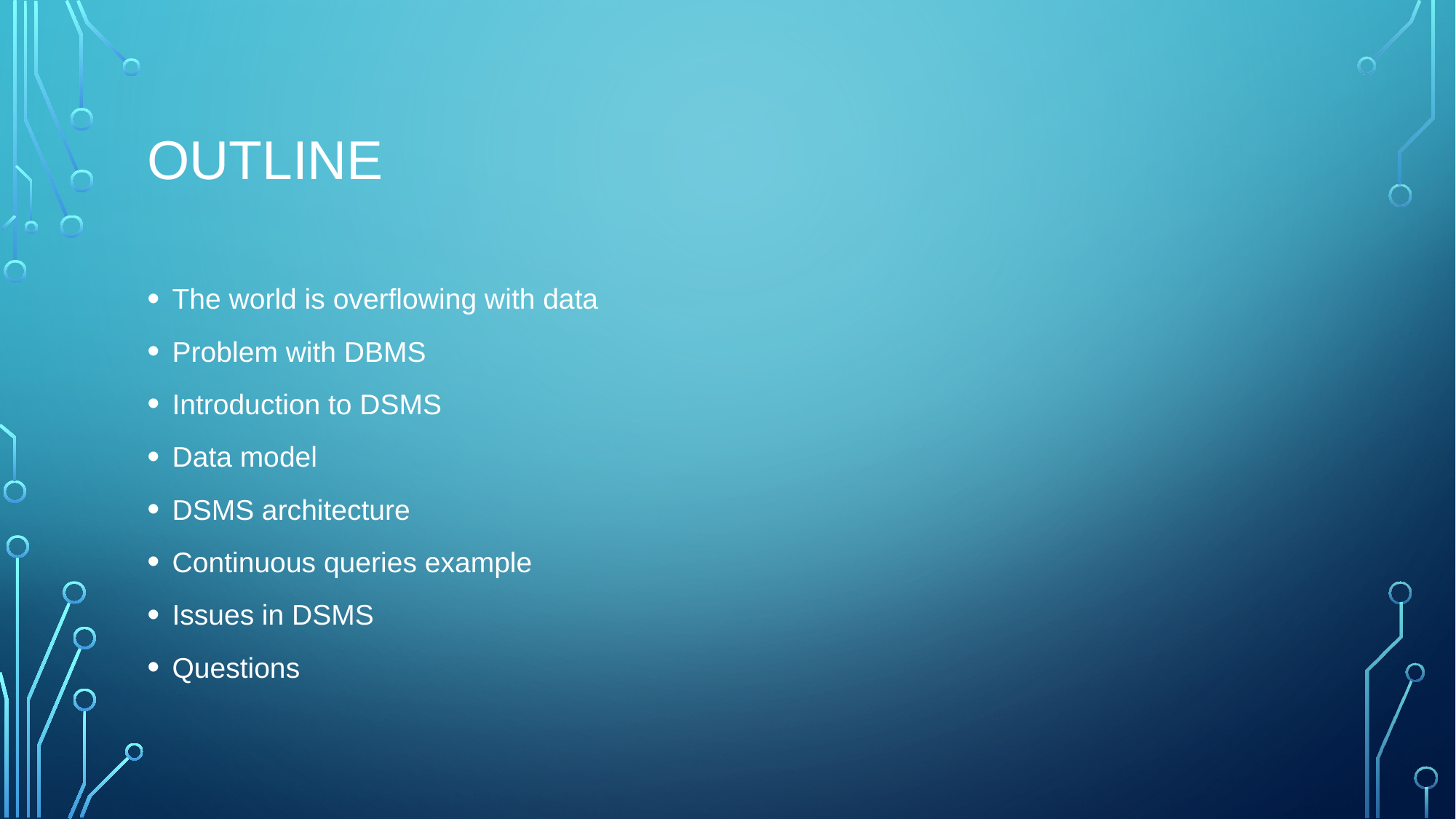

# Outline
The world is overflowing with data
Problem with DBMS
Introduction to DSMS
Data model
DSMS architecture
Continuous queries example
Issues in DSMS
Questions